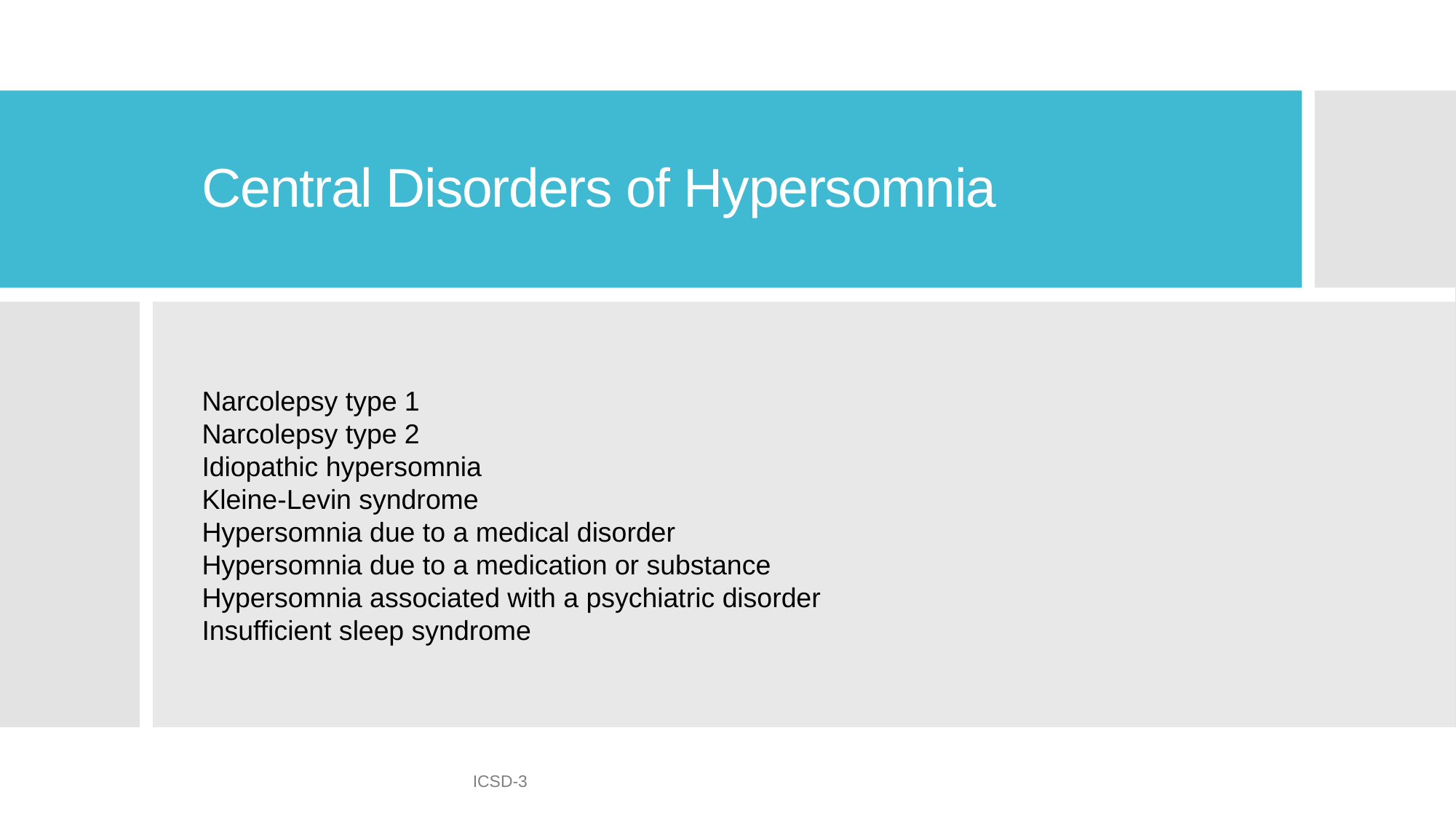

# Central Disorders of Hypersomnia

Narcolepsy type 1
Narcolepsy type 2
Idiopathic hypersomnia
Kleine-Levin syndrome
Hypersomnia due to a medical disorder
Hypersomnia due to a medication or substance
Hypersomnia associated with a psychiatric disorder
Insufficient sleep syndrome
ICSD-3